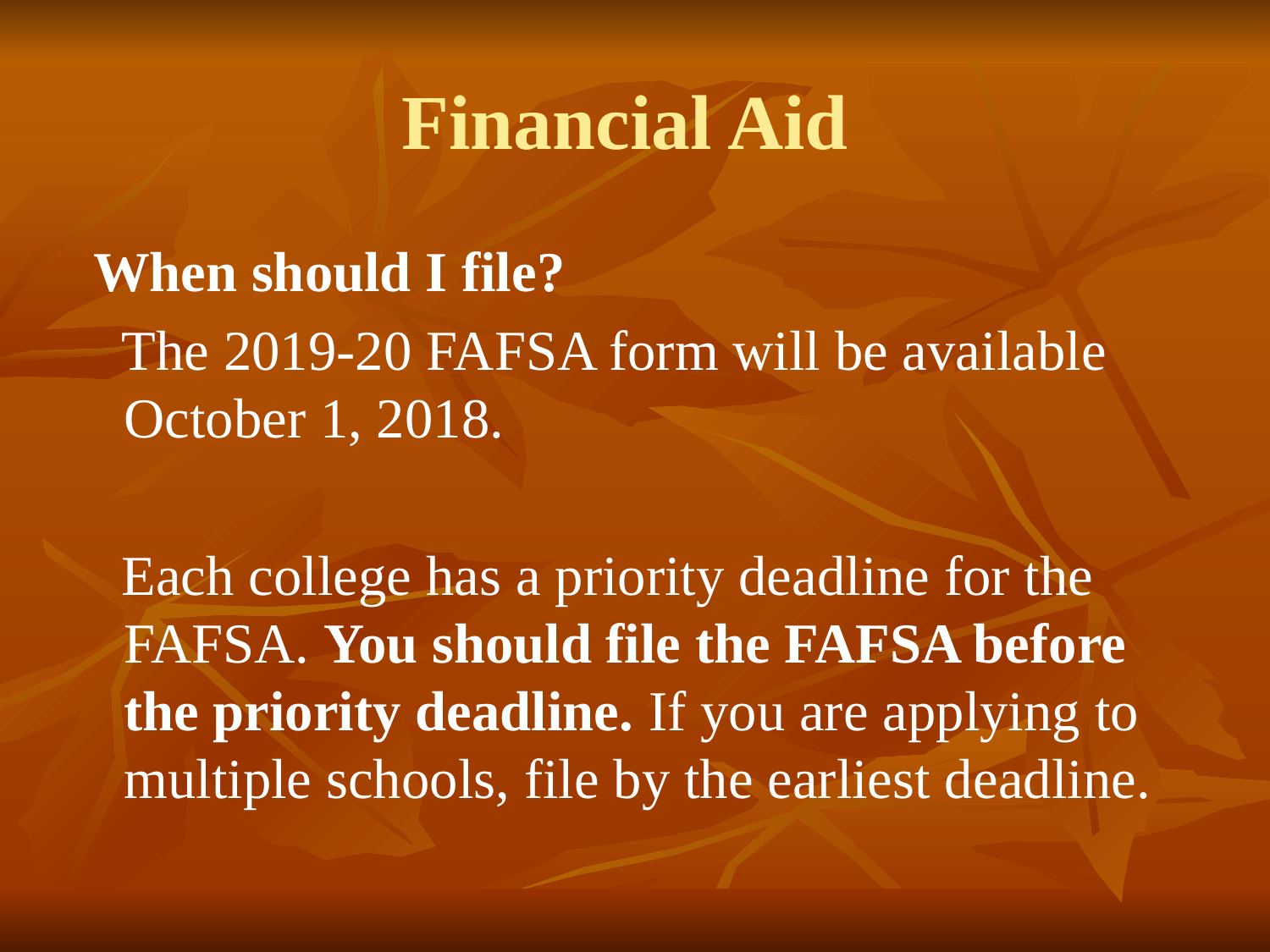

# Financial Aid
When should I file?
  The 2019-20 FAFSA form will be available October 1, 2018.

  Each college has a priority deadline for the FAFSA. You should file the FAFSA before the priority deadline. If you are applying to multiple schools, file by the earliest deadline.